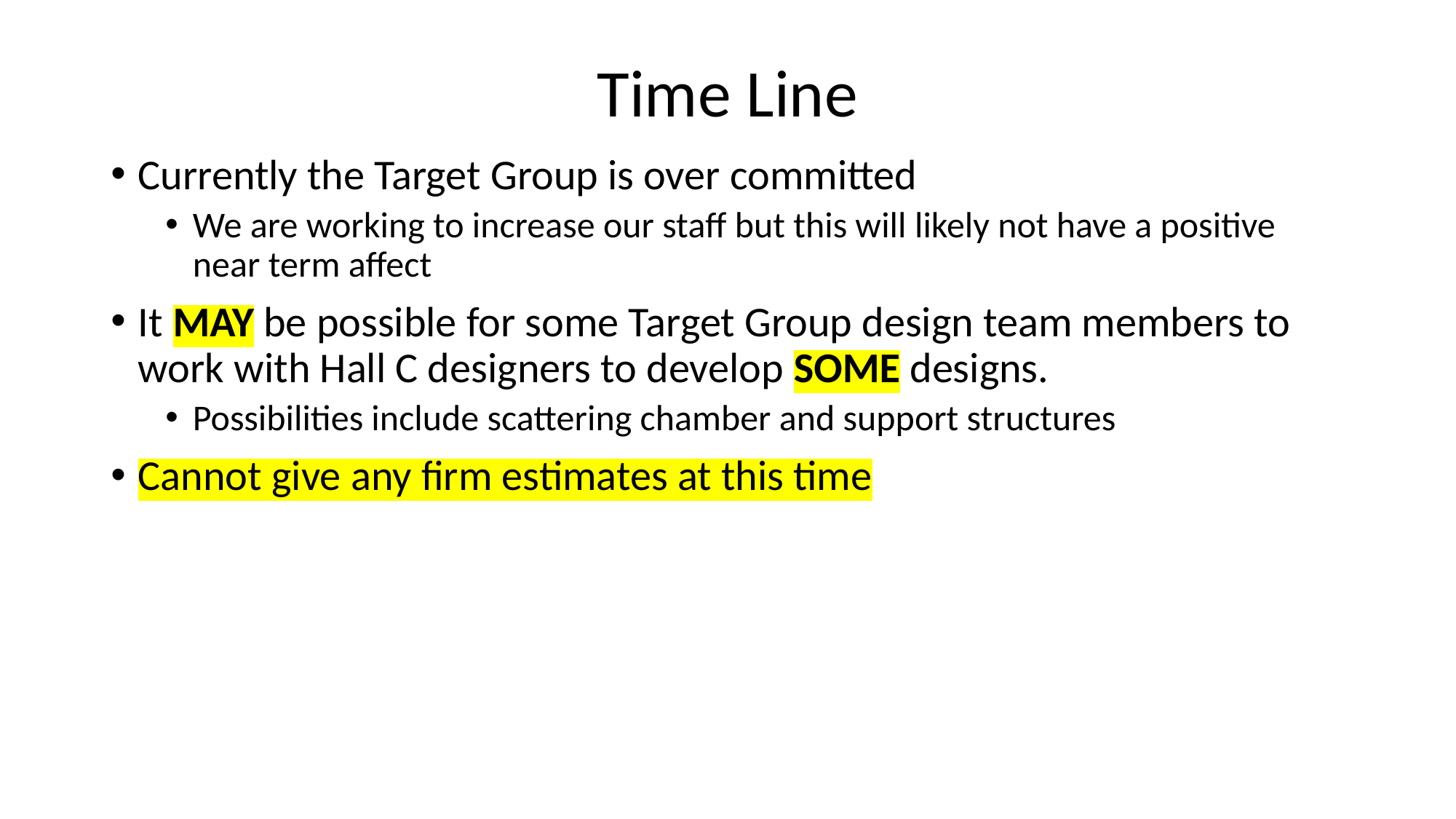

# Time Line
Currently the Target Group is over committed
We are working to increase our staff but this will likely not have a positive near term affect
It MAY be possible for some Target Group design team members to work with Hall C designers to develop SOME designs.
Possibilities include scattering chamber and support structures
Cannot give any firm estimates at this time